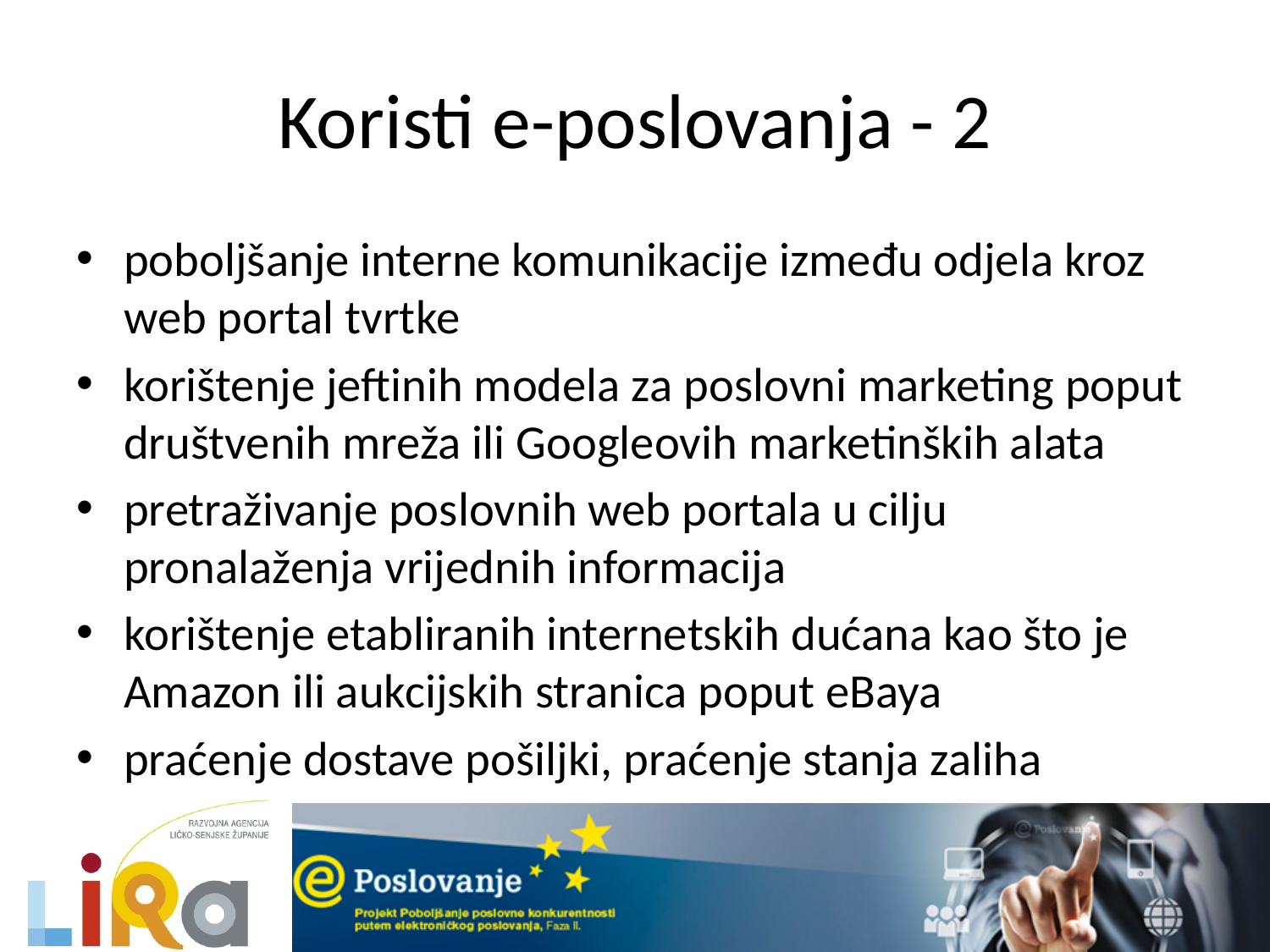

# Koristi e-poslovanja - 2
poboljšanje interne komunikacije između odjela kroz web portal tvrtke
korištenje jeftinih modela za poslovni marketing poput društvenih mreža ili Googleovih marketinških alata
pretraživanje poslovnih web portala u cilju pronalaženja vrijednih informacija
korištenje etabliranih internetskih dućana kao što je Amazon ili aukcijskih stranica poput eBaya
praćenje dostave pošiljki, praćenje stanja zaliha